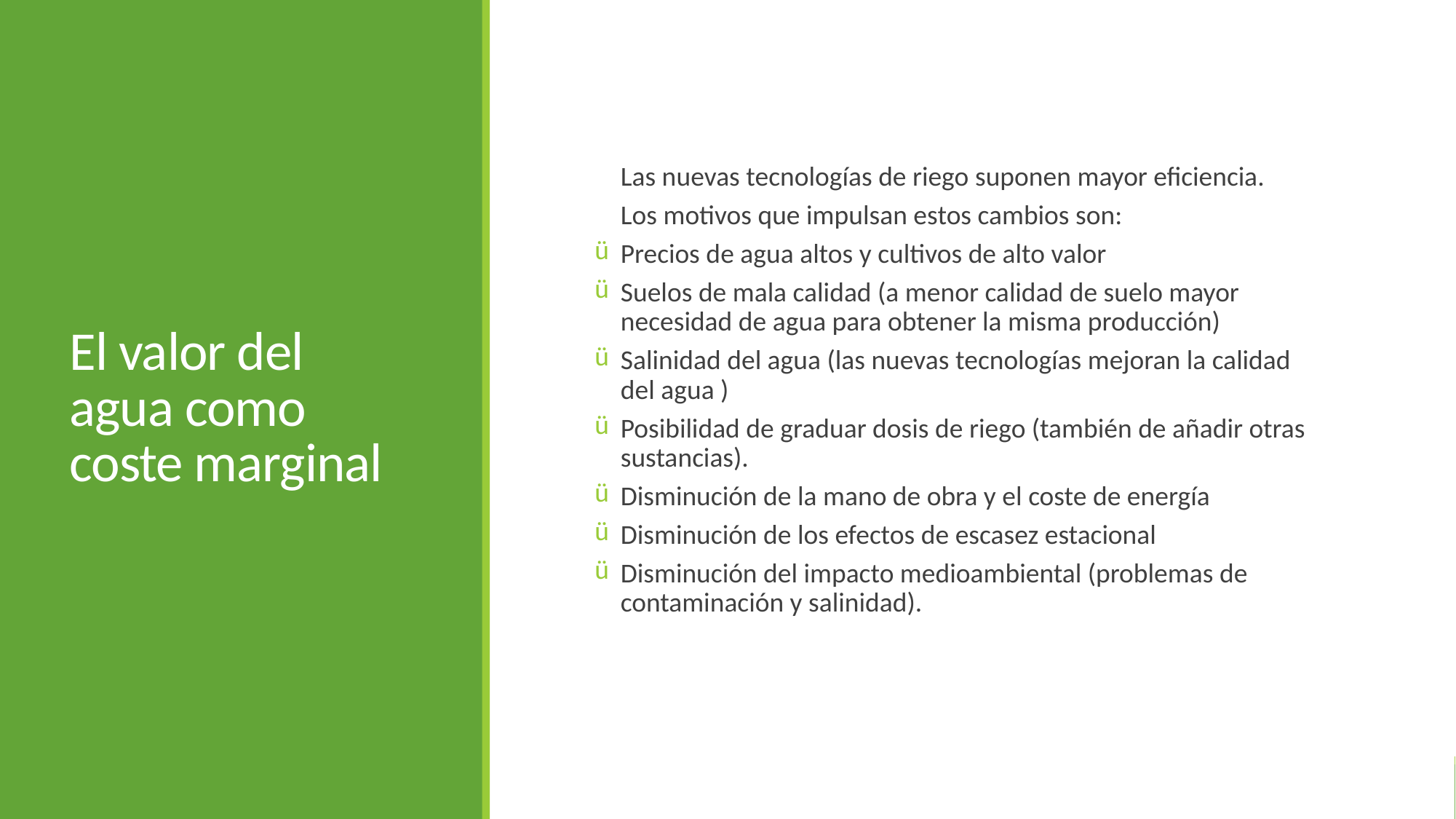

El valor del agua como coste marginal
Las nuevas tecnologías de riego suponen mayor eficiencia.
Los motivos que impulsan estos cambios son:
Precios de agua altos y cultivos de alto valor
Suelos de mala calidad (a menor calidad de suelo mayor necesidad de agua para obtener la misma producción)
Salinidad del agua (las nuevas tecnologías mejoran la calidad del agua )
Posibilidad de graduar dosis de riego (también de añadir otras sustancias).
Disminución de la mano de obra y el coste de energía
Disminución de los efectos de escasez estacional
Disminución del impacto medioambiental (problemas de contaminación y salinidad).